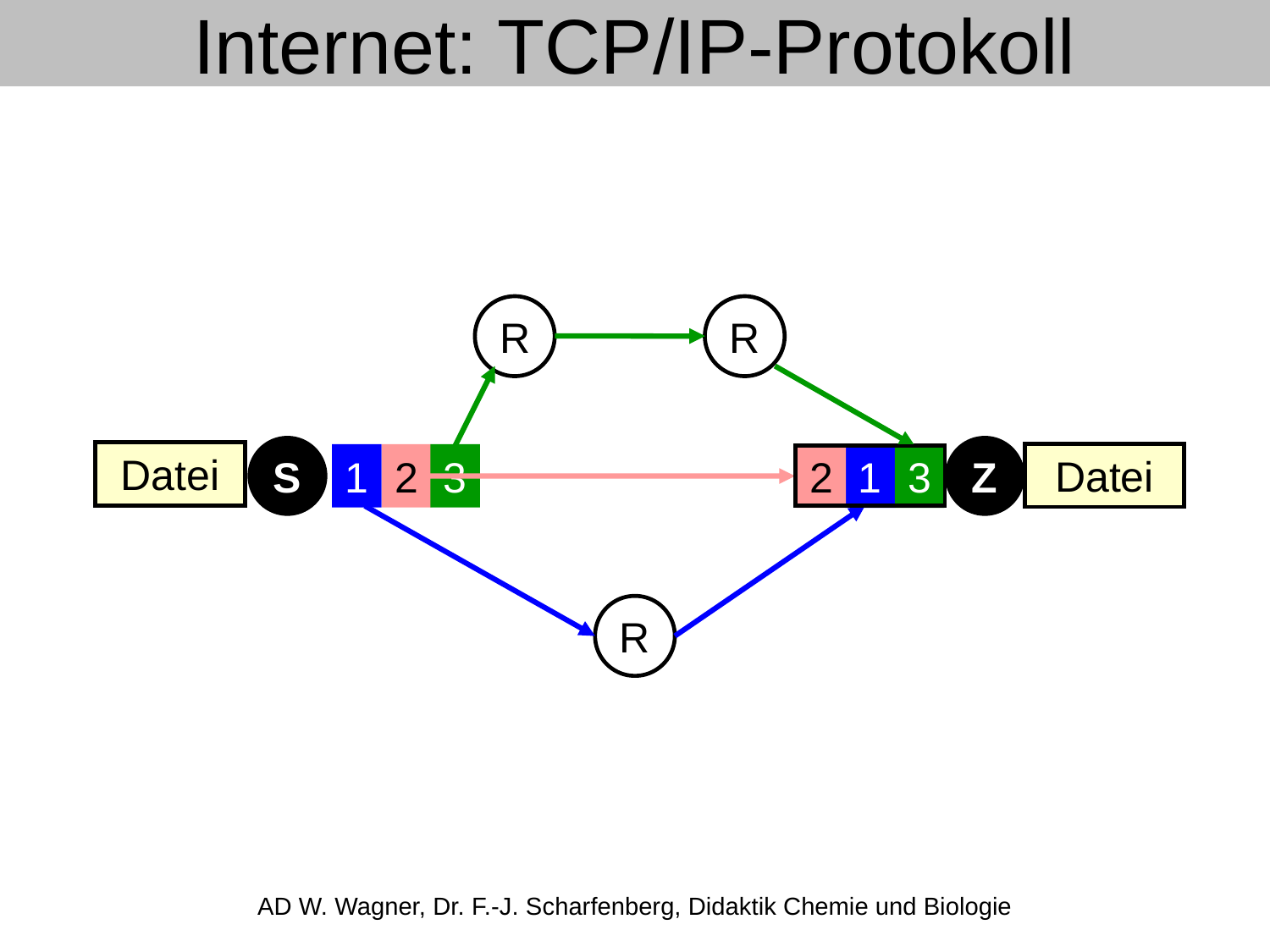

# Internet: TCP/IP-Protokoll
R
R

S
Z
Datei
Datei

1
2
3
2
1
3
2
1
3

R
AD W. Wagner, Dr. F.-J. Scharfenberg, Didaktik Chemie und Biologie